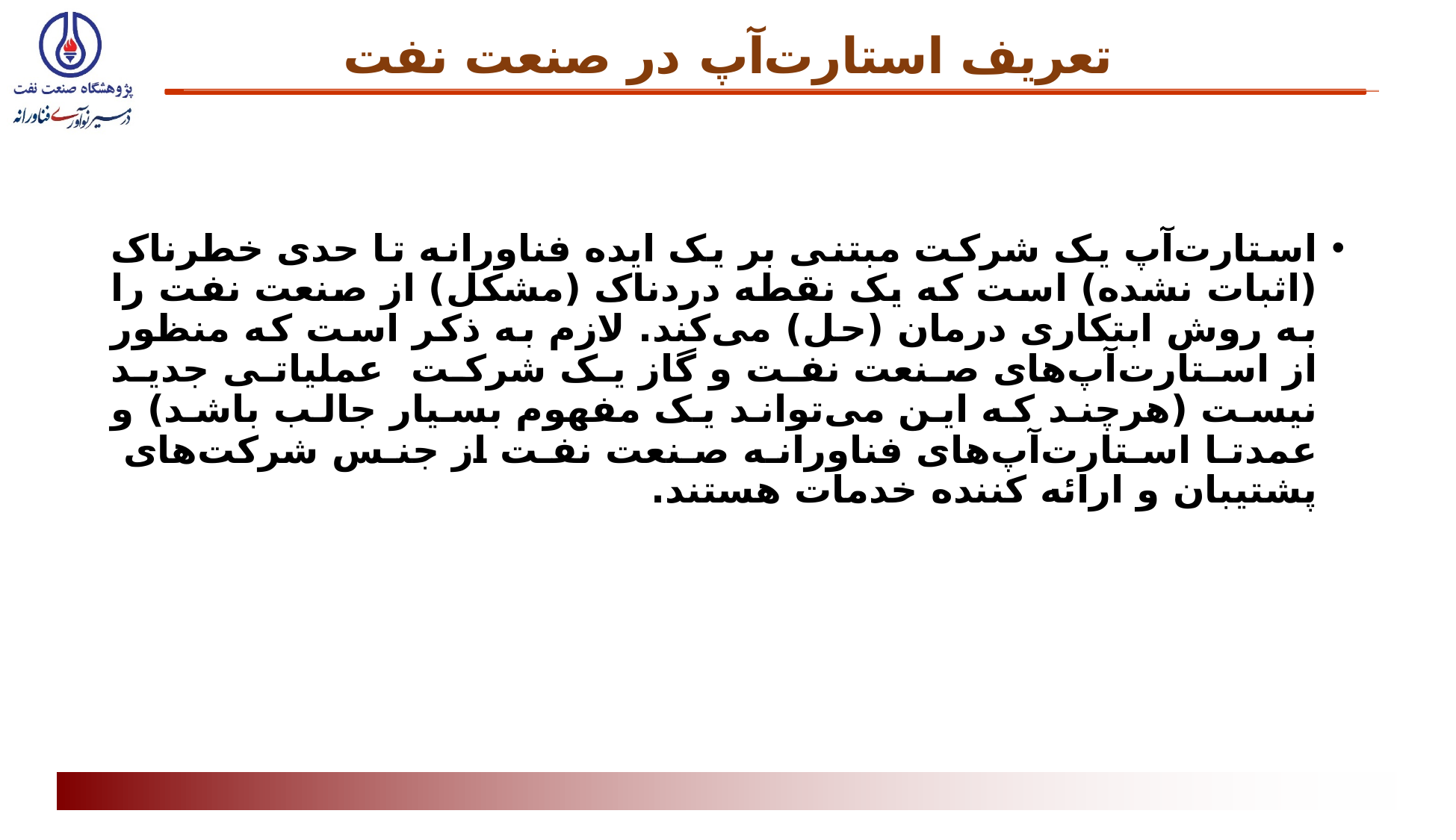

# تعریف استارت‌آپ در صنعت نفت
استارت‌آپ یک شرکت مبتنی بر یک ایده فناورانه تا حدی خطرناک (اثبات نشده) است که یک نقطه دردناک (مشکل) از صنعت نفت را به روش ابتکاری درمان (حل) می‌کند. لازم به ذکر است که منظور از استارت‌آپ‌های صنعت نفت و گاز یک شرکت عملیاتی جدید نیست (هرچند که این می‌تواند یک مفهوم بسیار جالب باشد) و عمدتا استارت‌آپ‌های فناورانه صنعت نفت از جنس شرکت‌های پشتیبان و ارائه کننده خدمات هستند.